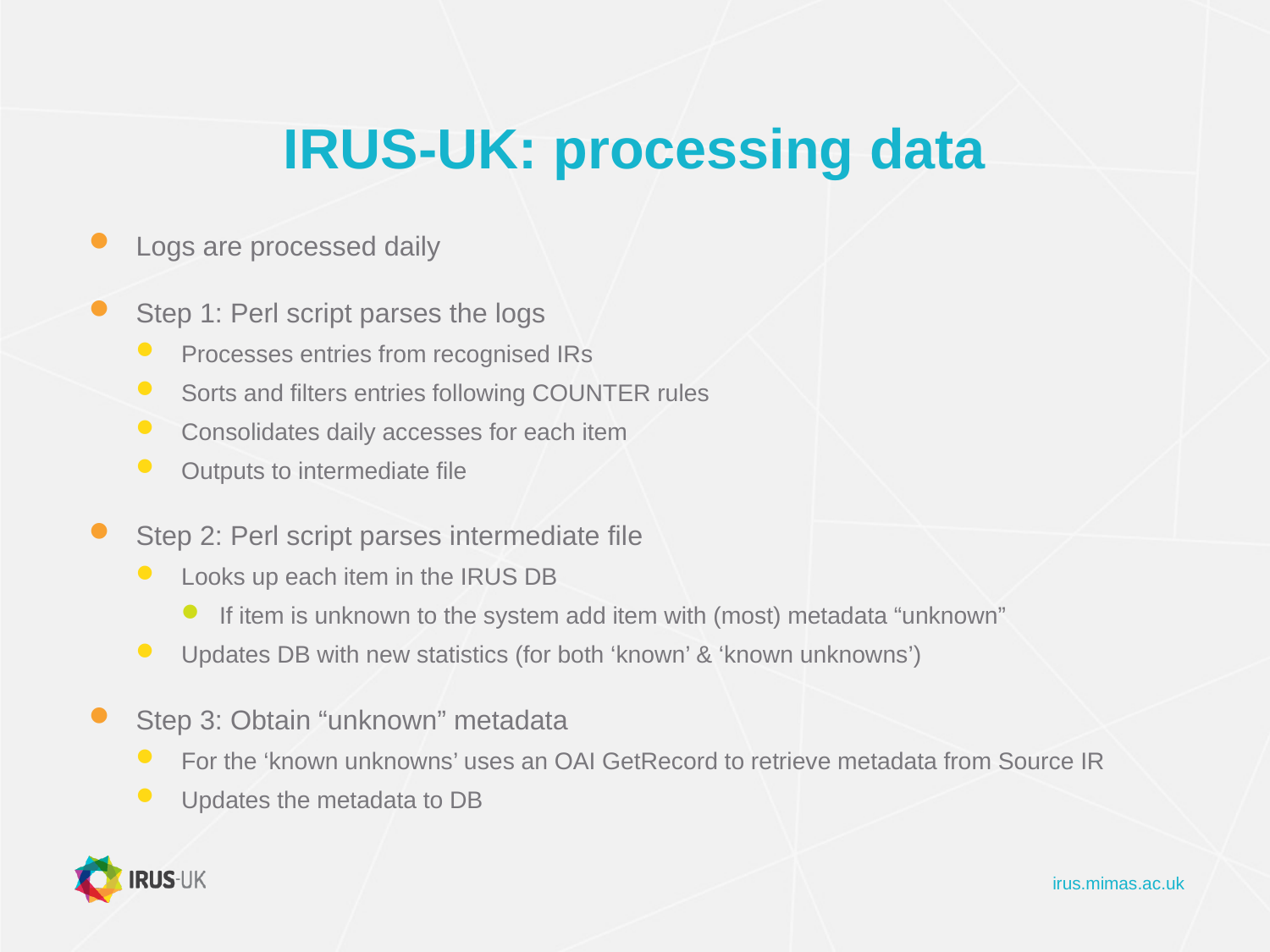

# IRUS-UK: processing data
Logs are processed daily
Step 1: Perl script parses the logs
Processes entries from recognised IRs
Sorts and filters entries following COUNTER rules
Consolidates daily accesses for each item
Outputs to intermediate file
Step 2: Perl script parses intermediate file
Looks up each item in the IRUS DB
If item is unknown to the system add item with (most) metadata “unknown”
Updates DB with new statistics (for both ‘known’ & ‘known unknowns’)
Step 3: Obtain “unknown” metadata
For the ‘known unknowns’ uses an OAI GetRecord to retrieve metadata from Source IR
Updates the metadata to DB